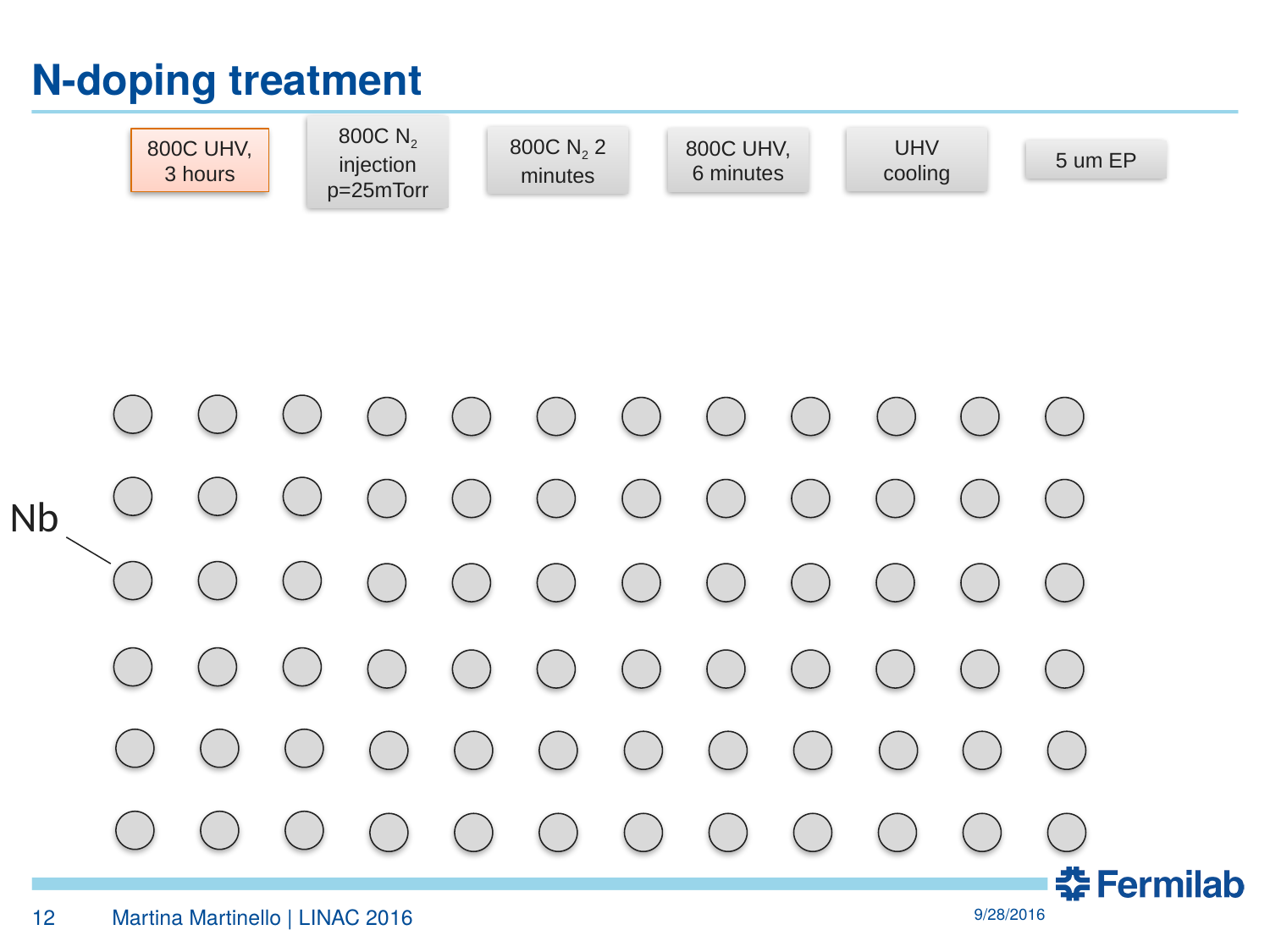

# N-doping treatment
800C N2 injection p=25mTorr
UHV cooling
800C UHV, 6 minutes
800C UHV, 3 hours
800C N2 2 minutes
5 um EP

Nb
12
Martina Martinello | LINAC 2016
9/28/2016